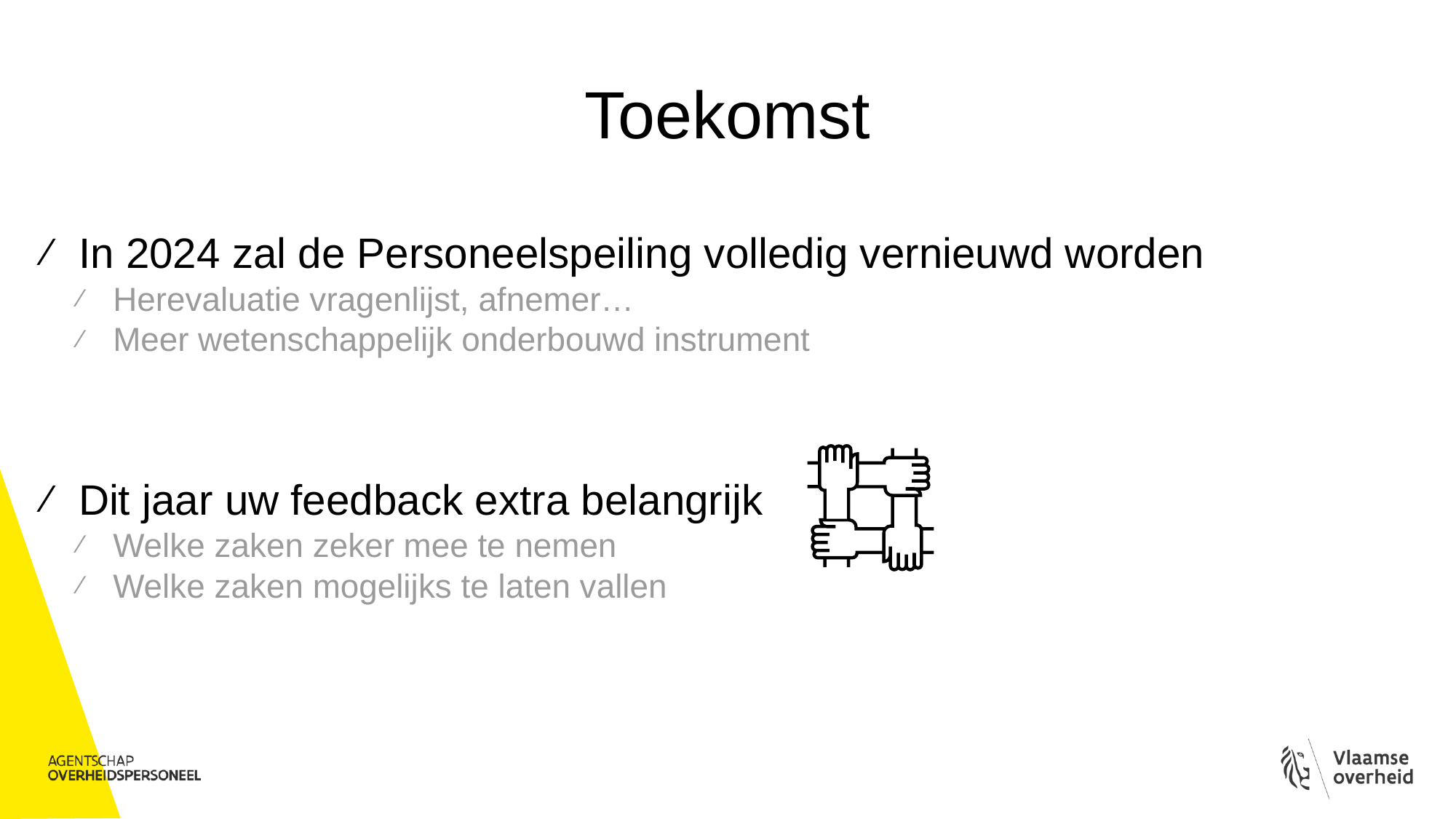

# Toekomst
In 2024 zal de Personeelspeiling volledig vernieuwd worden
Herevaluatie vragenlijst, afnemer…
Meer wetenschappelijk onderbouwd instrument

Dit jaar uw feedback extra belangrijk
Welke zaken zeker mee te nemen
Welke zaken mogelijks te laten vallen